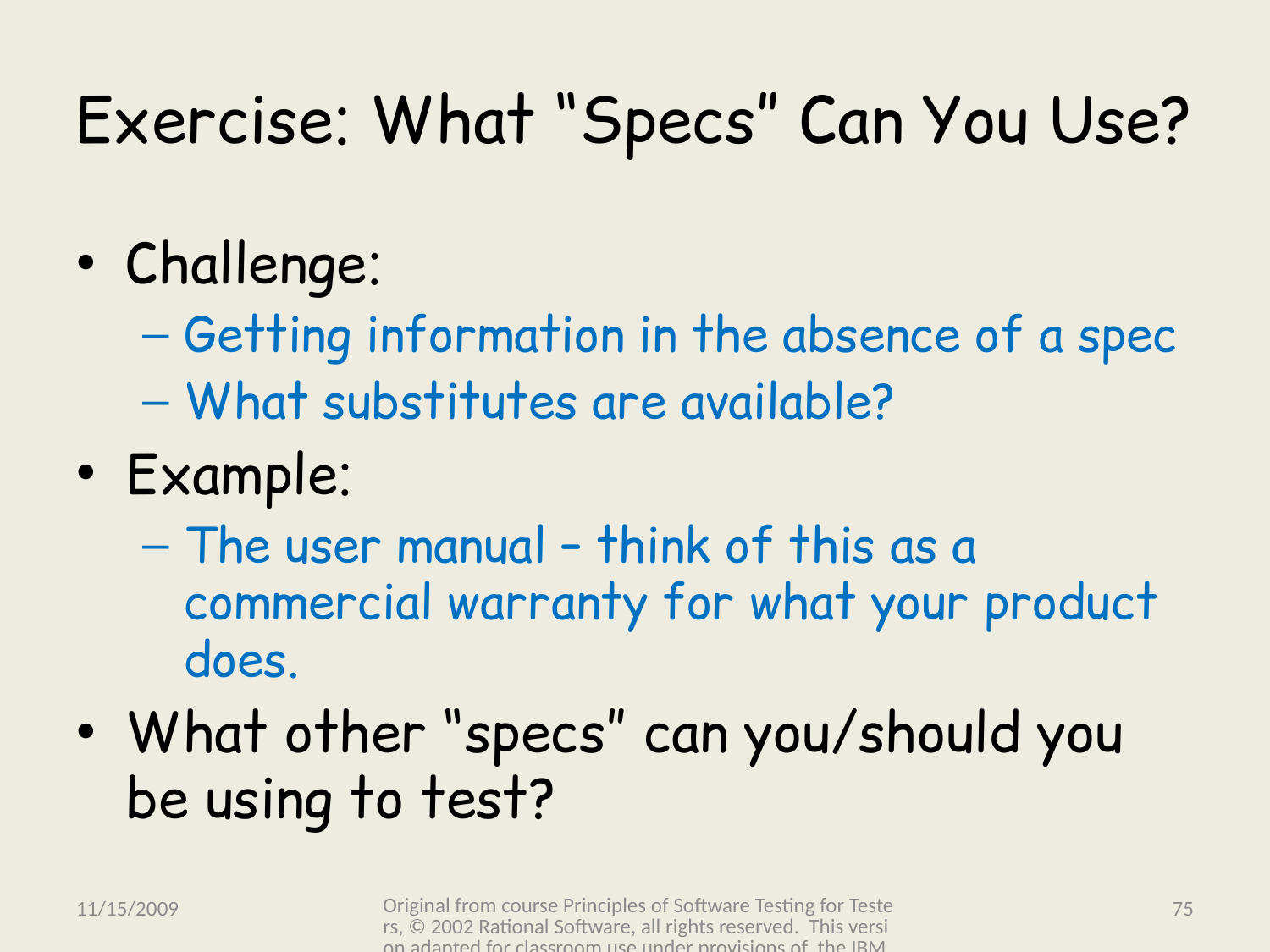

# Exercise: What “Specs” Can You Use?
Challenge:
Getting information in the absence of a spec
What substitutes are available?
Example:
The user manual – think of this as a commercial warranty for what your product does.
What other “specs” can you/should you be using to test?
Original from course Principles of Software Testing for Testers, © 2002 Rational Software, all rights reserved.  This version adapted for classroom use under provisions of  the IBM Academic Initiative.
11/15/2009
75